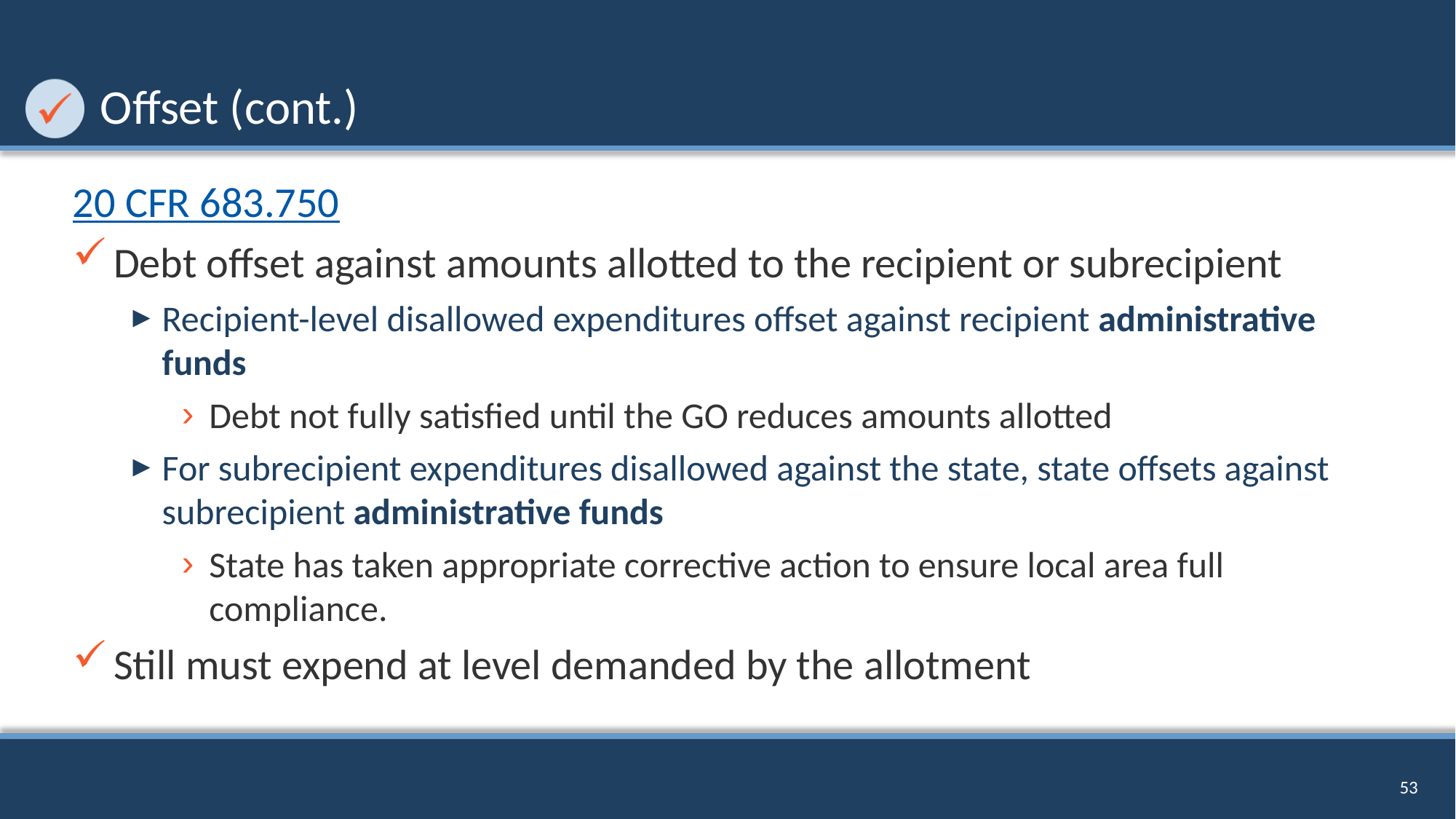

# Offset (cont.)
20 CFR 683.750
Debt offset against amounts allotted to the recipient or subrecipient
Recipient-level disallowed expenditures offset against recipient administrative funds
Debt not fully satisfied until the GO reduces amounts allotted
For subrecipient expenditures disallowed against the state, state offsets against subrecipient administrative funds
State has taken appropriate corrective action to ensure local area full compliance.
Still must expend at level demanded by the allotment

53